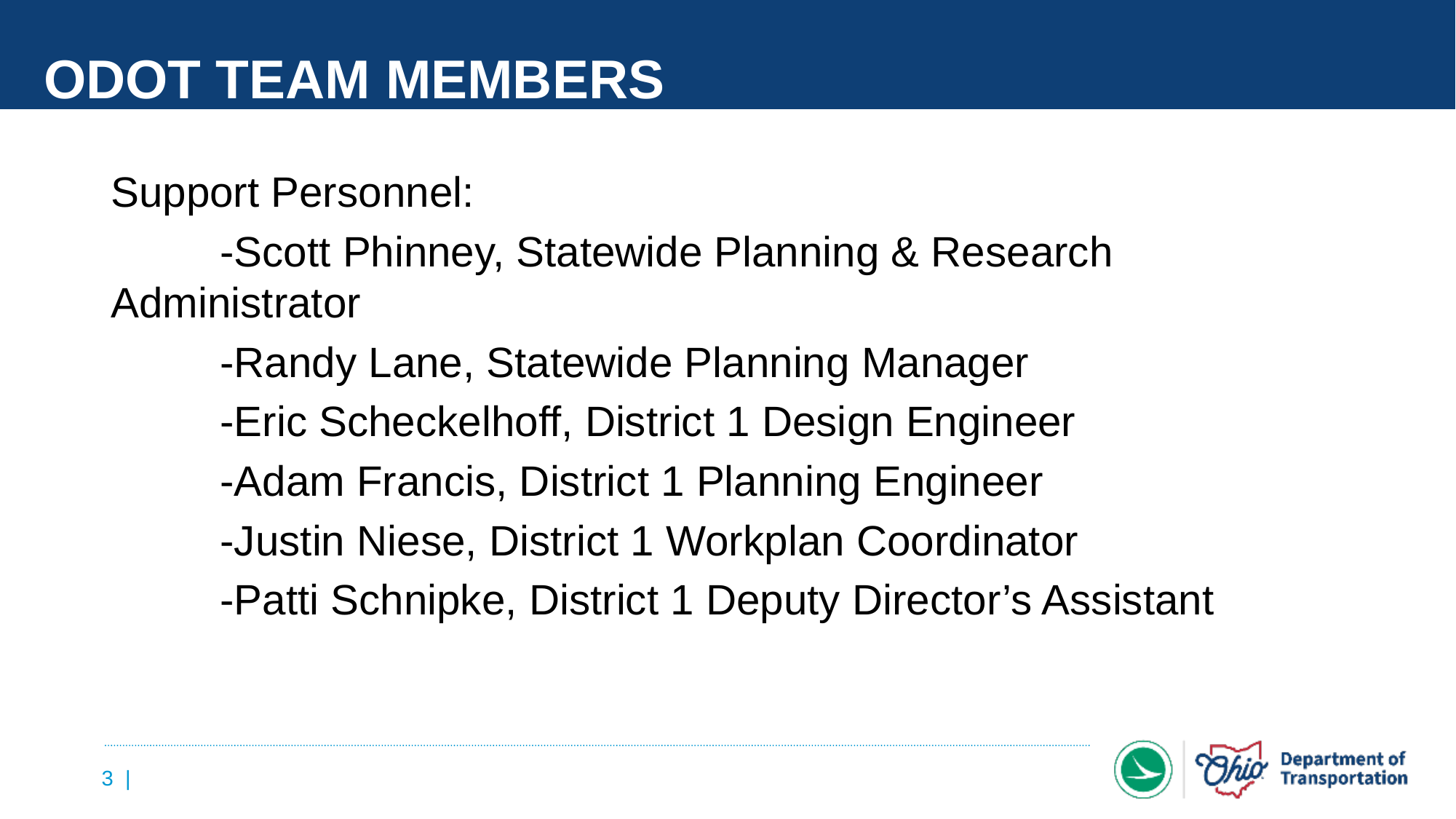

# ODOT Team Members
Support Personnel:
	-Scott Phinney, Statewide Planning & Research Administrator
	-Randy Lane, Statewide Planning Manager
	-Eric Scheckelhoff, District 1 Design Engineer
	-Adam Francis, District 1 Planning Engineer
	-Justin Niese, District 1 Workplan Coordinator
	-Patti Schnipke, District 1 Deputy Director’s Assistant